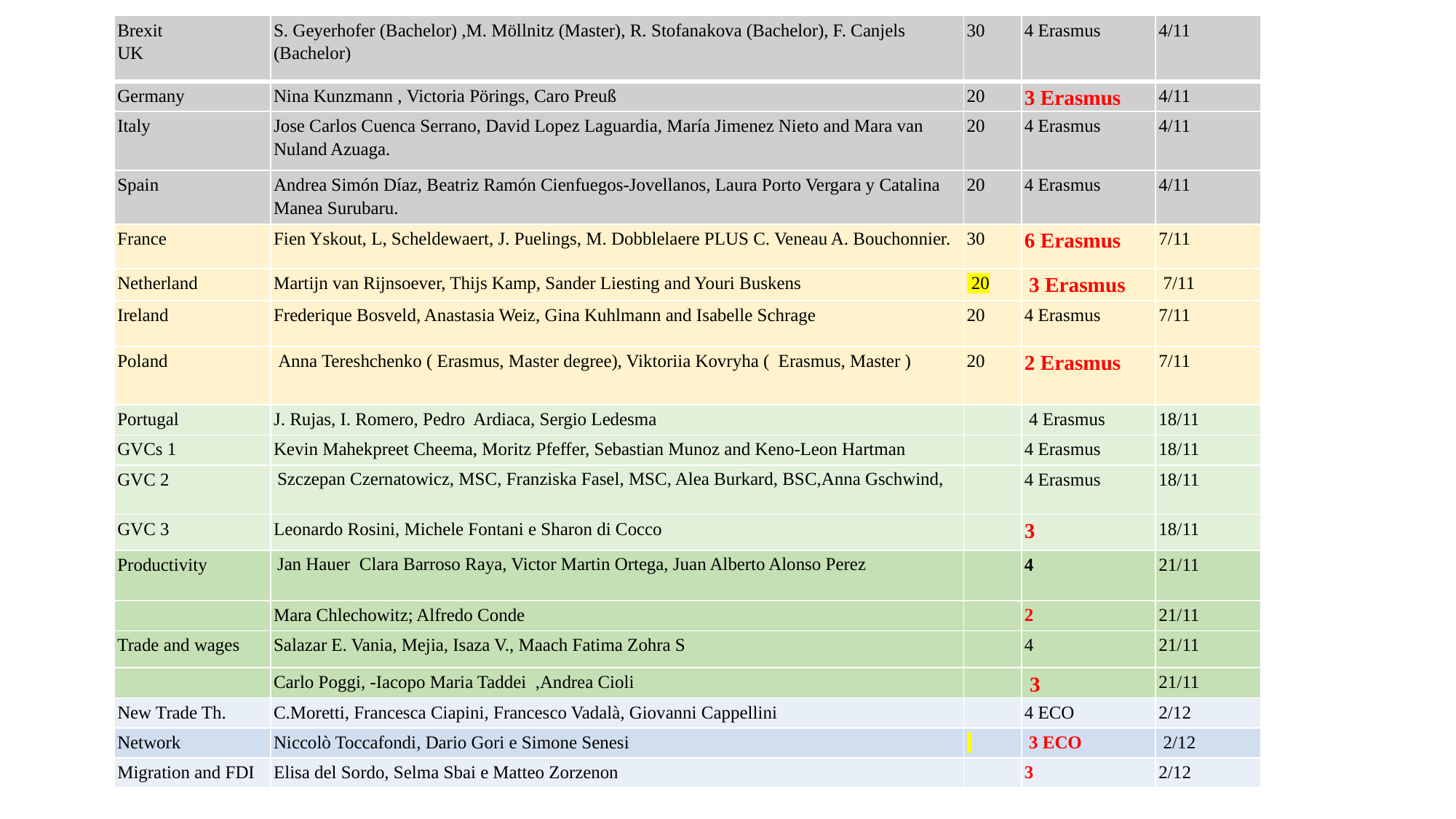

| Brexit UK | S. Geyerhofer (Bachelor) ,M. Möllnitz (Master), R. Stofanakova (Bachelor), F. Canjels (Bachelor) | 30 | 4 Erasmus | 4/11 |
| --- | --- | --- | --- | --- |
| Germany | Nina Kunzmann , Victoria Pörings, Caro Preuß | 20 | 3 Erasmus | 4/11 |
| Italy | Jose Carlos Cuenca Serrano, David Lopez Laguardia, María Jimenez Nieto and Mara van Nuland Azuaga. | 20 | 4 Erasmus | 4/11 |
| Spain | Andrea Simón Díaz, Beatriz Ramón Cienfuegos-Jovellanos, Laura Porto Vergara y Catalina Manea Surubaru. | 20 | 4 Erasmus | 4/11 |
| France | Fien Yskout, L, Scheldewaert, J. Puelings, M. Dobblelaere PLUS C. Veneau A. Bouchonnier. | 30 | 6 Erasmus | 7/11 |
| Netherland | Martijn van Rijnsoever, Thijs Kamp, Sander Liesting and Youri Buskens | 20 | 3 Erasmus | 7/11 |
| Ireland | Frederique Bosveld, Anastasia Weiz, Gina Kuhlmann and Isabelle Schrage | 20 | 4 Erasmus | 7/11 |
| Poland | Anna Tereshchenko ( Erasmus, Master degree), Viktoriia Kovryha (  Erasmus, Master ) | 20 | 2 Erasmus | 7/11 |
| Portugal | J. Rujas, I. Romero, Pedro Ardiaca, Sergio Ledesma |  | 4 Erasmus | 18/11 |
| GVCs 1 | Kevin Mahekpreet Cheema, Moritz Pfeffer, Sebastian Munoz and Keno-Leon Hartman |  | 4 Erasmus | 18/11 |
| GVC 2 | Szczepan Czernatowicz, MSC, Franziska Fasel, MSC, Alea Burkard, BSC,Anna Gschwind, |  | 4 Erasmus | 18/11 |
| GVC 3 | Leonardo Rosini, Michele Fontani e Sharon di Cocco |  | 3 | 18/11 |
| Productivity | Jan Hauer Clara Barroso Raya, Victor Martin Ortega, Juan Alberto Alonso Perez |  | 4 | 21/11 |
|  | Mara Chlechowitz; Alfredo Conde |  | 2 | 21/11 |
| Trade and wages | Salazar E. Vania, Mejia, Isaza V., Maach Fatima Zohra S |  | 4 | 21/11 |
|  | Carlo Poggi, -Iacopo Maria Taddei  ,Andrea Cioli |  | 3 | 21/11 |
| New Trade Th. | C.Moretti, Francesca Ciapini, Francesco Vadalà, Giovanni Cappellini |  | 4 ECO | 2/12 |
| Network | Niccolò Toccafondi, Dario Gori e Simone Senesi |  | 3 ECO | 2/12 |
| Migration and FDI | Elisa del Sordo, Selma Sbai e Matteo Zorzenon |  | 3 | 2/12 |